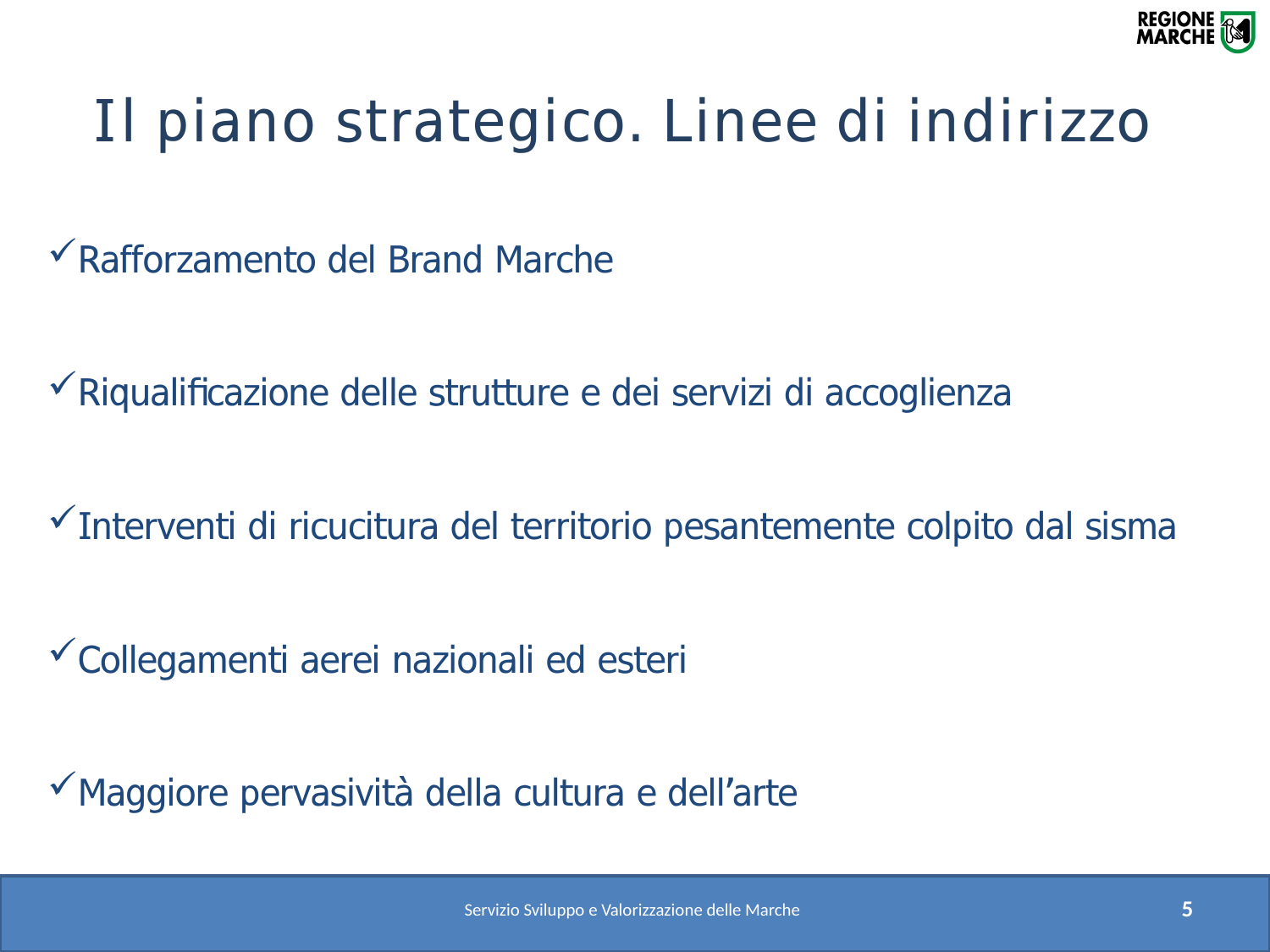

Il piano strategico. Linee di indirizzo

Rafforzamento del Brand Marche

Riqualificazione delle strutture e dei servizi di accoglienza

Interventi di ricucitura del territorio pesantemente colpito dal sisma

Collegamenti aerei nazionali ed esteri

Maggiore pervasività della cultura e dell’arte

5
Servizio Sviluppo e Valorizzazione delle Marche